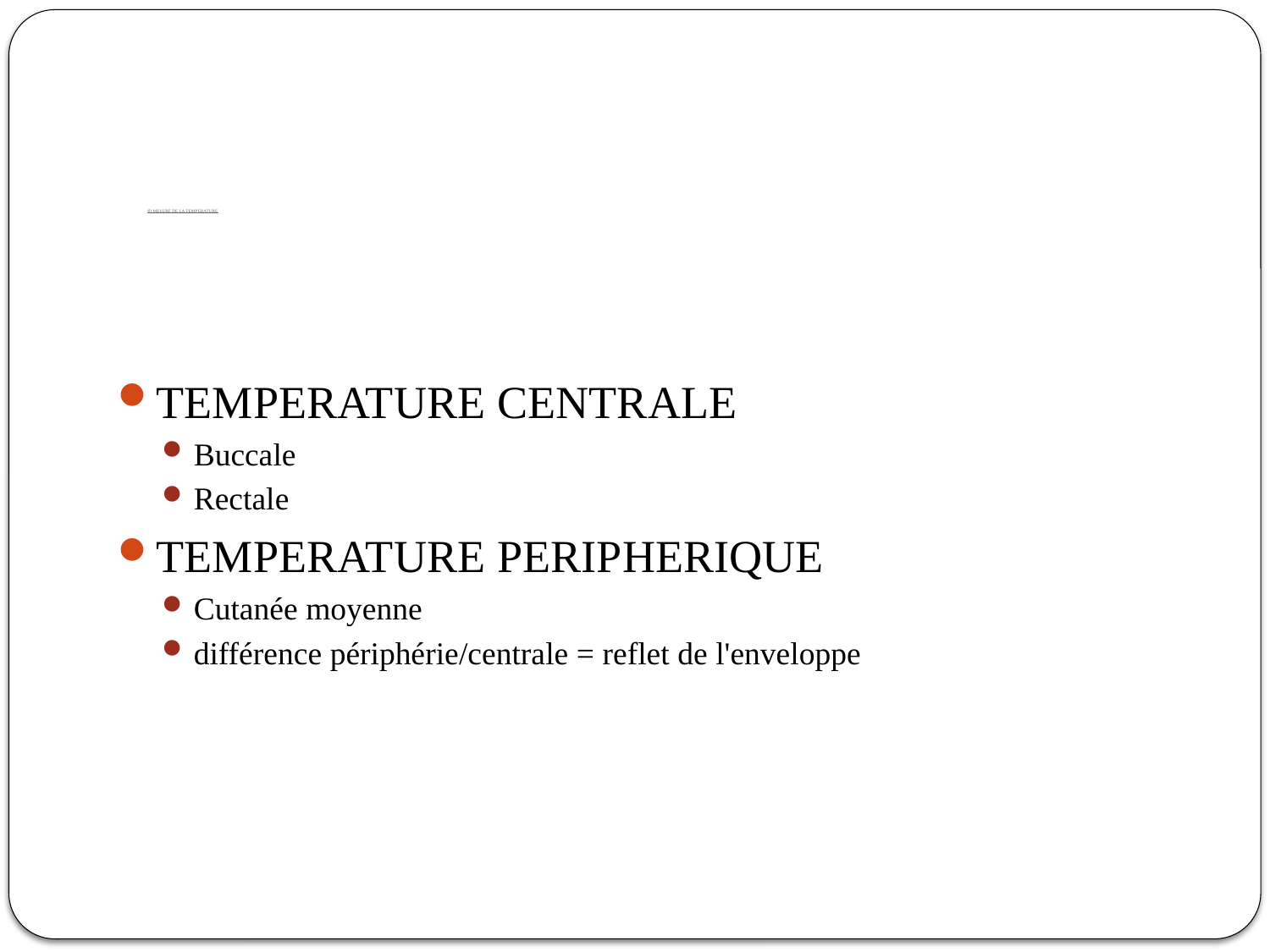

# 4) MESURE DE LA TEMPERATURE
TEMPERATURE CENTRALE
Buccale
Rectale
TEMPERATURE PERIPHERIQUE
Cutanée moyenne
différence périphérie/centrale = reflet de l'enveloppe